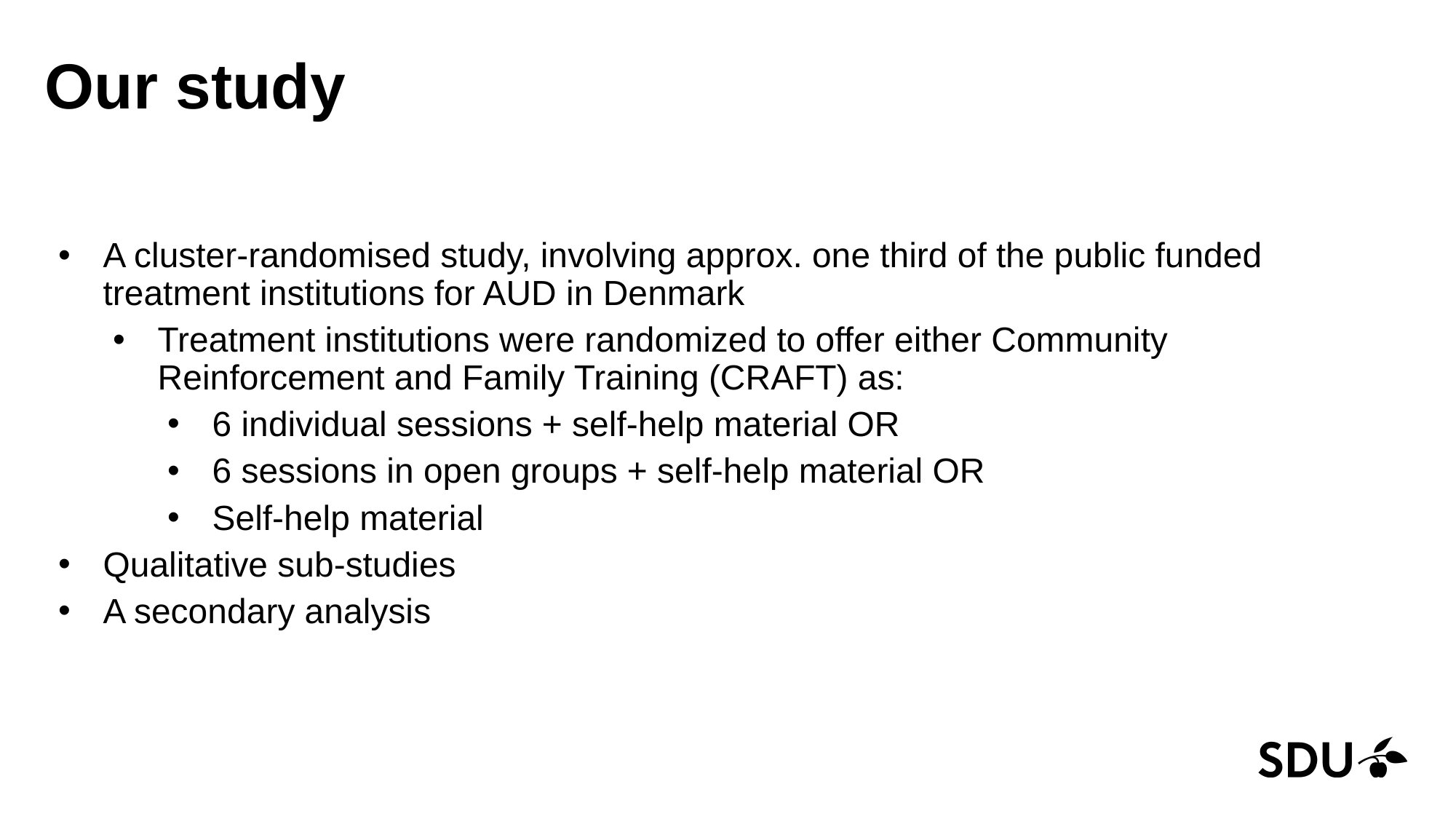

# Our study
A cluster-randomised study, involving approx. one third of the public funded treatment institutions for AUD in Denmark
Treatment institutions were randomized to offer either Community Reinforcement and Family Training (CRAFT) as:
6 individual sessions + self-help material OR
6 sessions in open groups + self-help material OR
Self-help material
Qualitative sub-studies
A secondary analysis